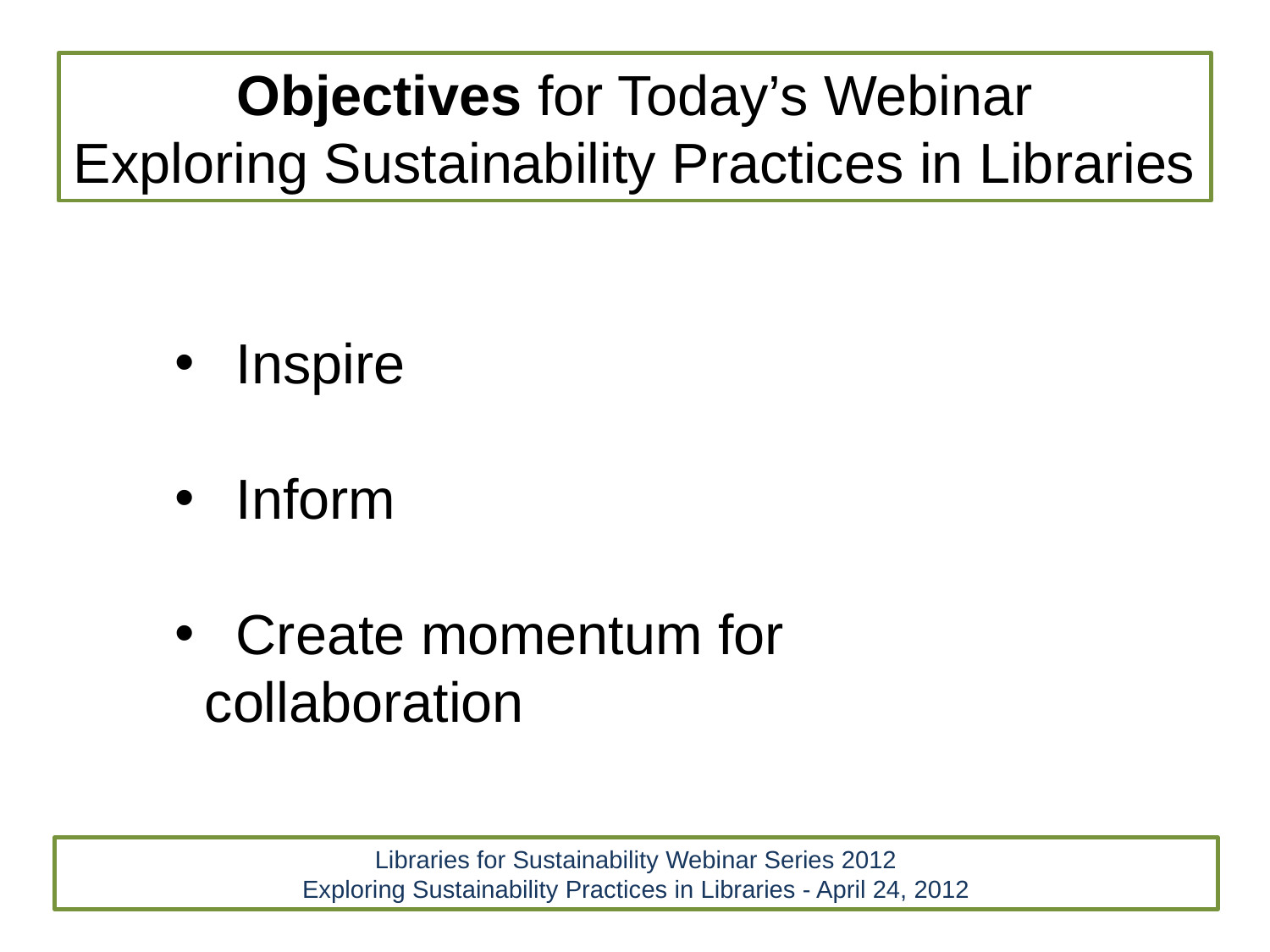

Objectives for Today’s Webinar
Exploring Sustainability Practices in Libraries
  Inspire

  Inform

  Create momentum for collaboration
Libraries for Sustainability Webinar Series 2012
Exploring Sustainability Practices in Libraries - April 24, 2012